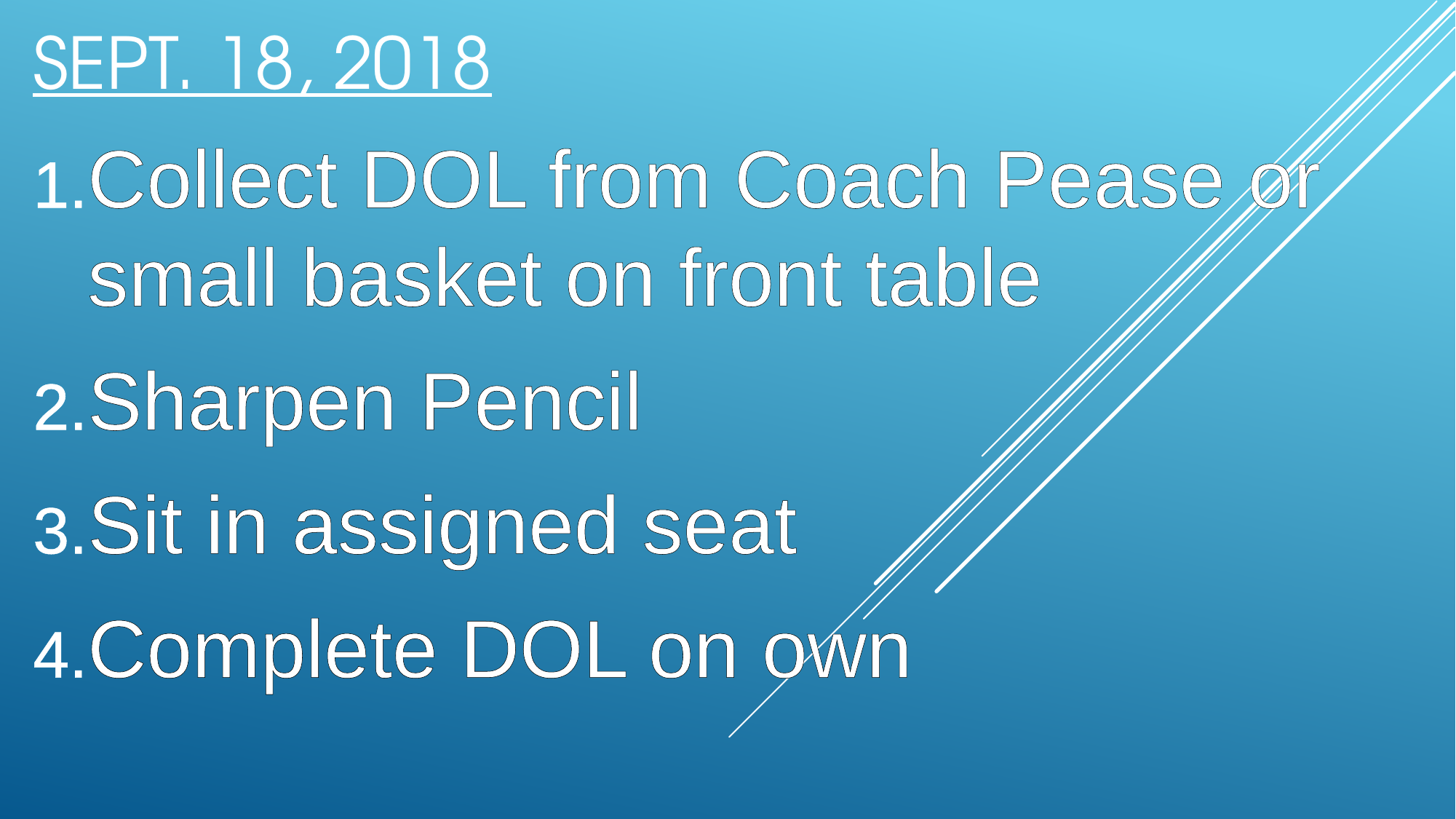

# Sept. 18, 2018
Collect DOL from Coach Pease or small basket on front table
Sharpen Pencil
Sit in assigned seat
Complete DOL on own